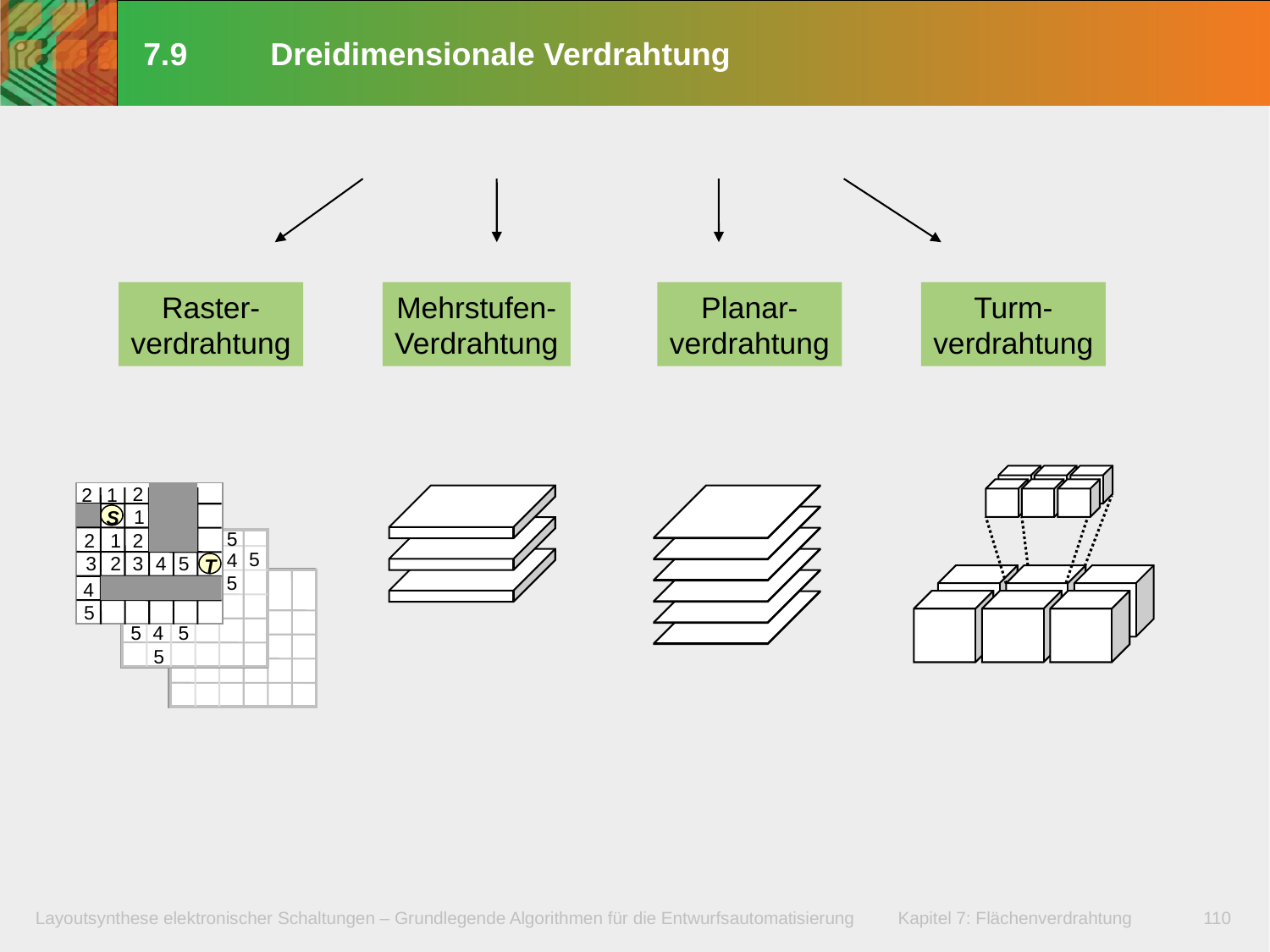

# 7.9	Dreidimensionale Verdrahtung

Raster-
verdrahtung
Mehrstufen-
Verdrahtung
Planar-
verdrahtung
Turm-
verdrahtung

2
2
1

1

S
5
2
1
2

5
4
5
3
2
3
4

T
4
5

4

5

4
5
5

5
4
5

5

5